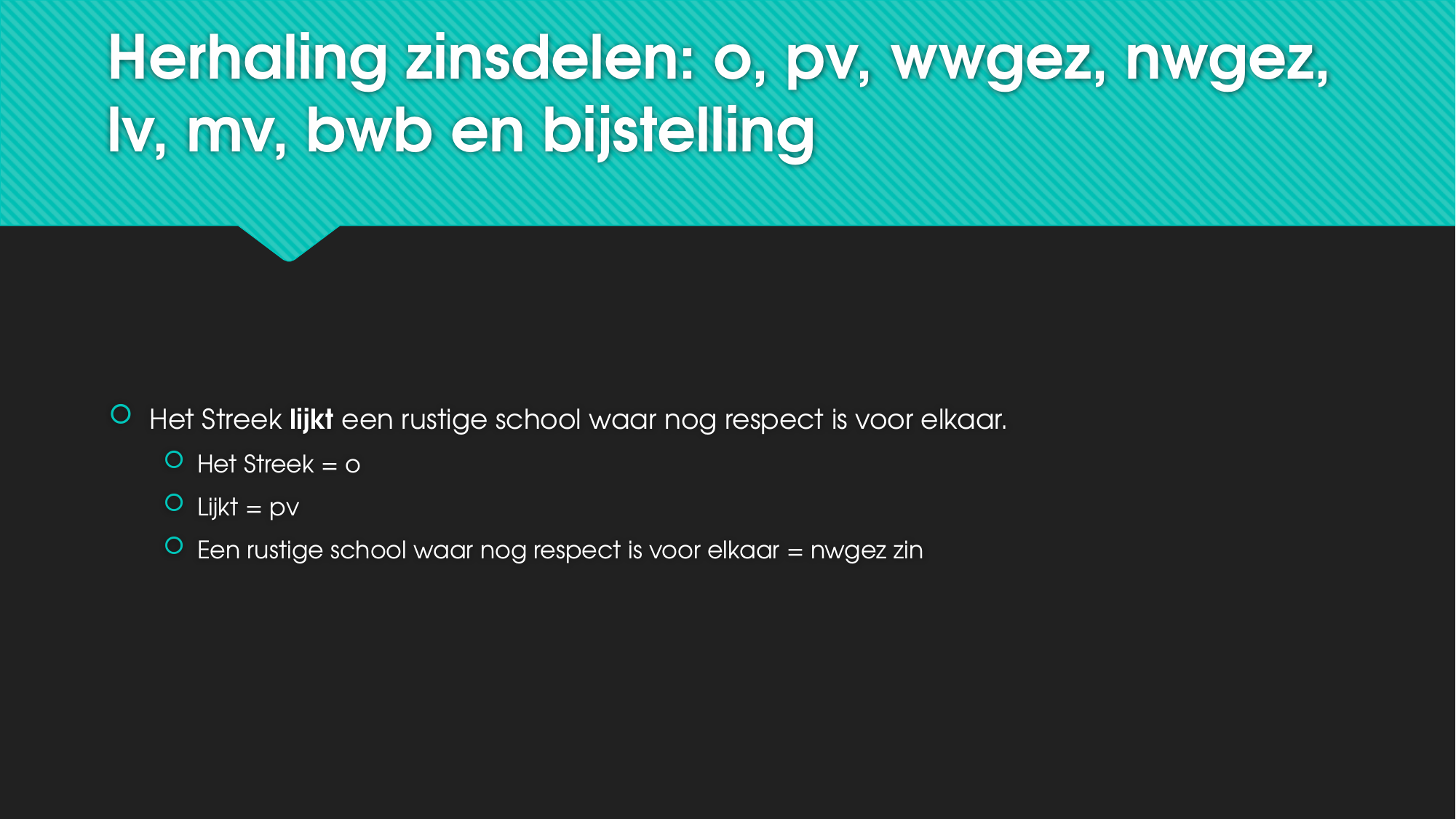

# Herhaling zinsdelen: o, pv, wwgez, nwgez, lv, mv, bwb en bijstelling
Het Streek lijkt een rustige school waar nog respect is voor elkaar.
Het Streek = o
Lijkt = pv
Een rustige school waar nog respect is voor elkaar = nwgez zin